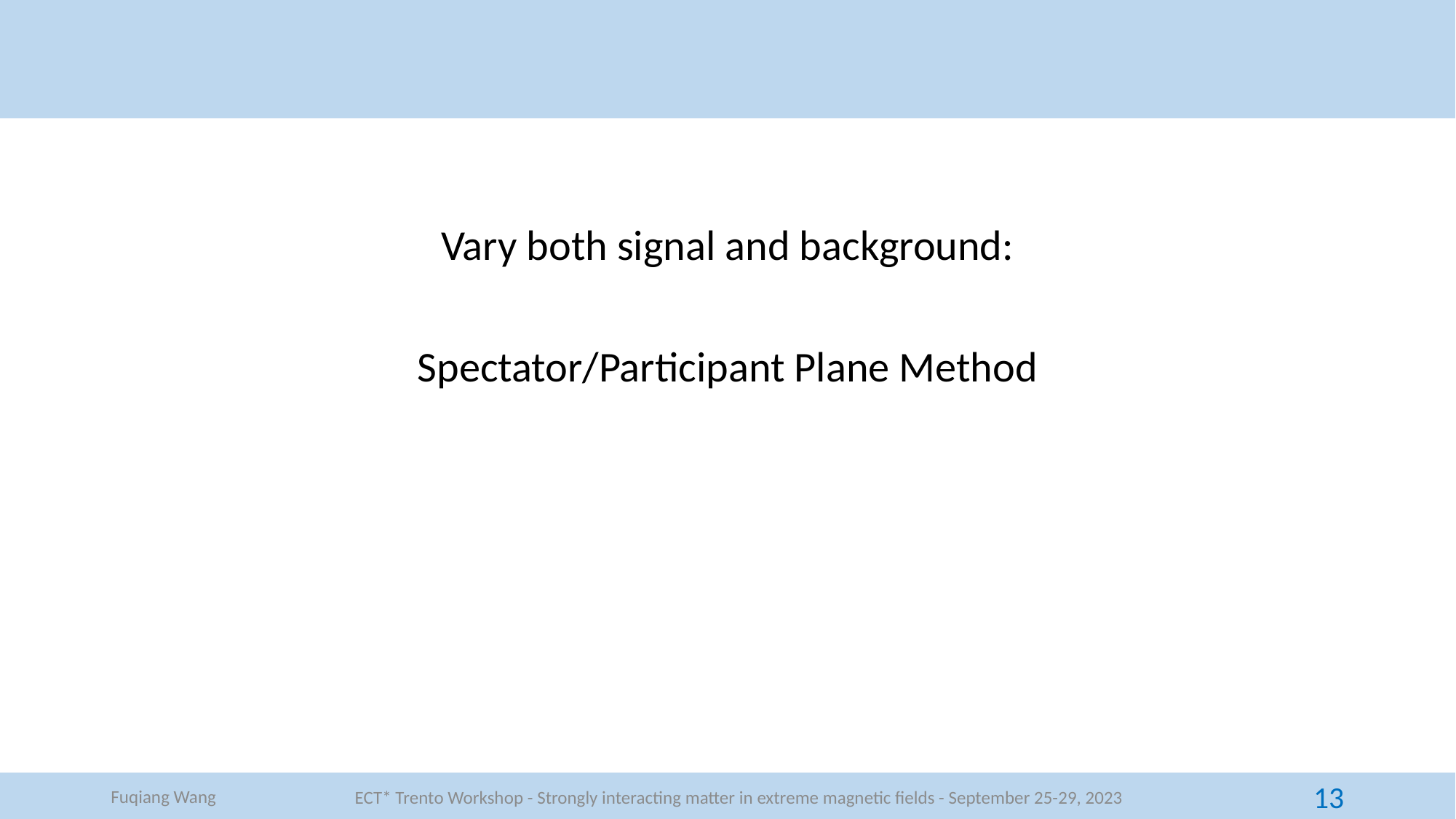

#
Vary both signal and background:

Spectator/Participant Plane Method
ECT* Trento Workshop - Strongly interacting matter in extreme magnetic fields - September 25-29, 2023
Fuqiang Wang
13